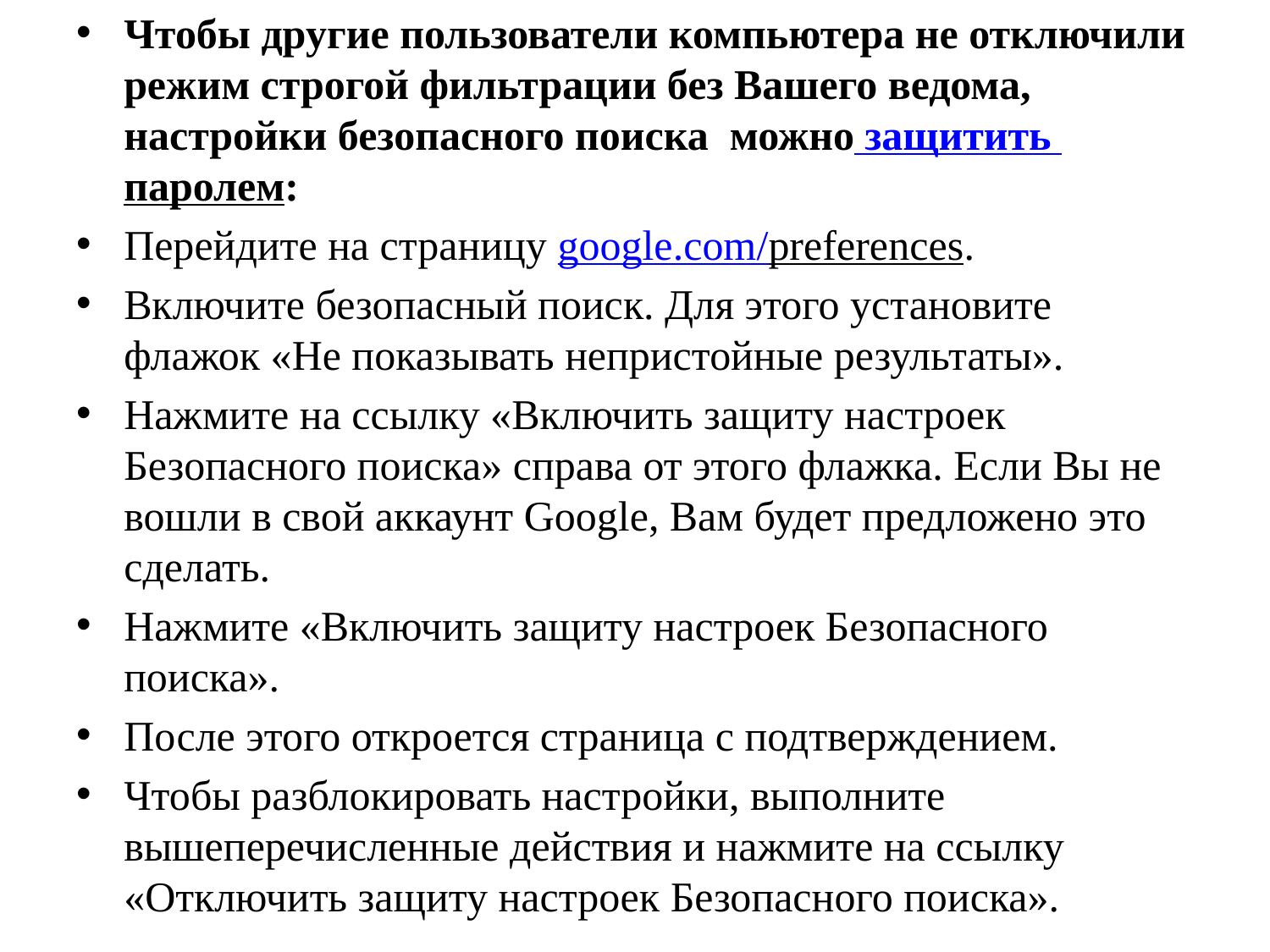

Чтобы другие пользователи компьютера не отключили режим строгой фильтрации без Вашего ведома, настройки безопасного поиска  можно защитить паролем:
Перейдите на страницу google.com/preferences.
Включите безопасный поиск. Для этого установите флажок «Не показывать непристойные результаты».
Нажмите на ссылку «Включить защиту настроек Безопасного поиска» справа от этого флажка. Если Вы не вошли в свой аккаунт Google, Вам будет предложено это сделать.
Нажмите «Включить защиту настроек Безопасного поиска».
После этого откроется страница с подтверждением.
Чтобы разблокировать настройки, выполните вышеперечисленные действия и нажмите на ссылку «Отключить защиту настроек Безопасного поиска».